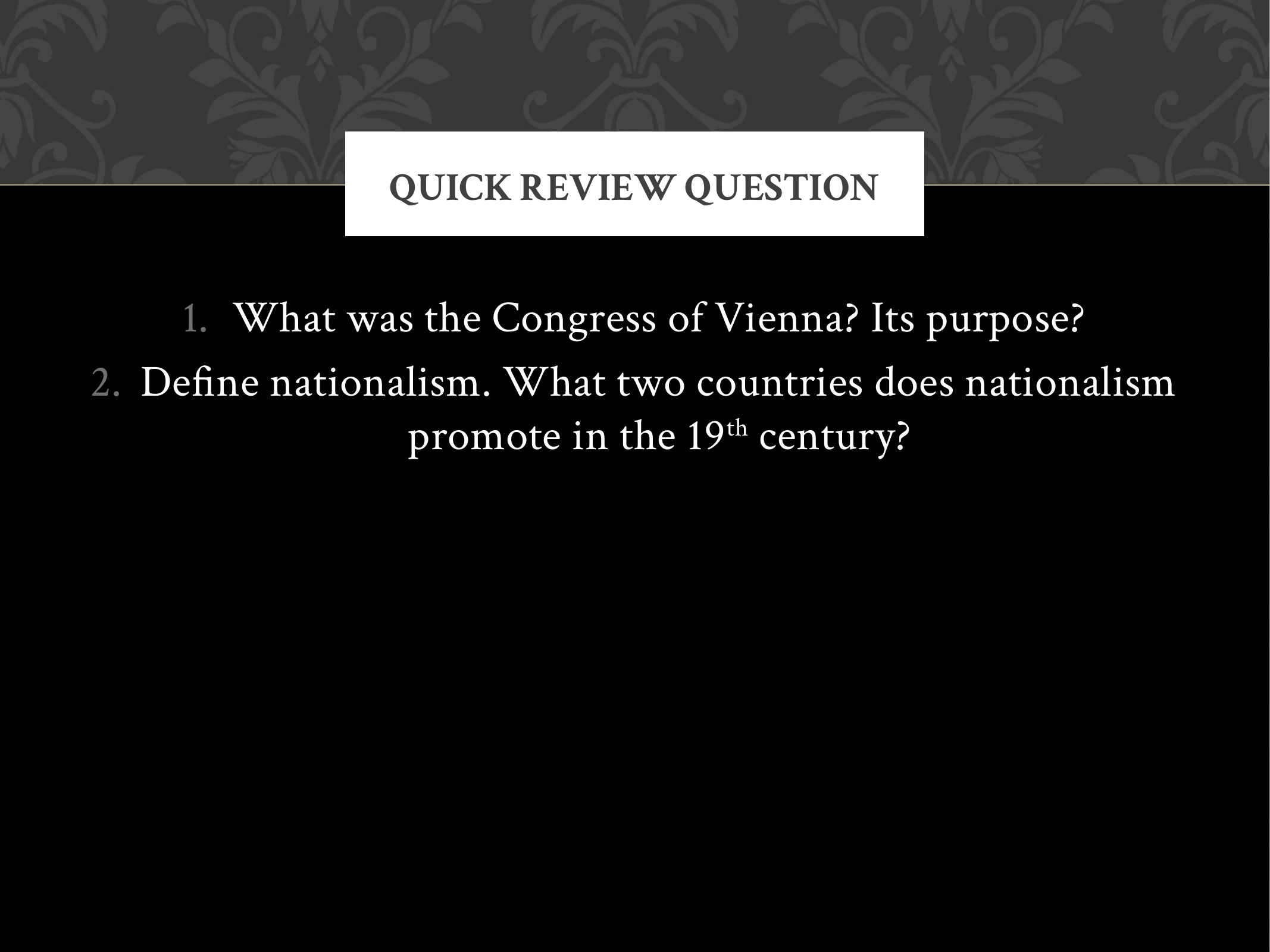

# Quick Review Question
What was the Congress of Vienna? Its purpose?
Define nationalism. What two countries does nationalism promote in the 19th century?